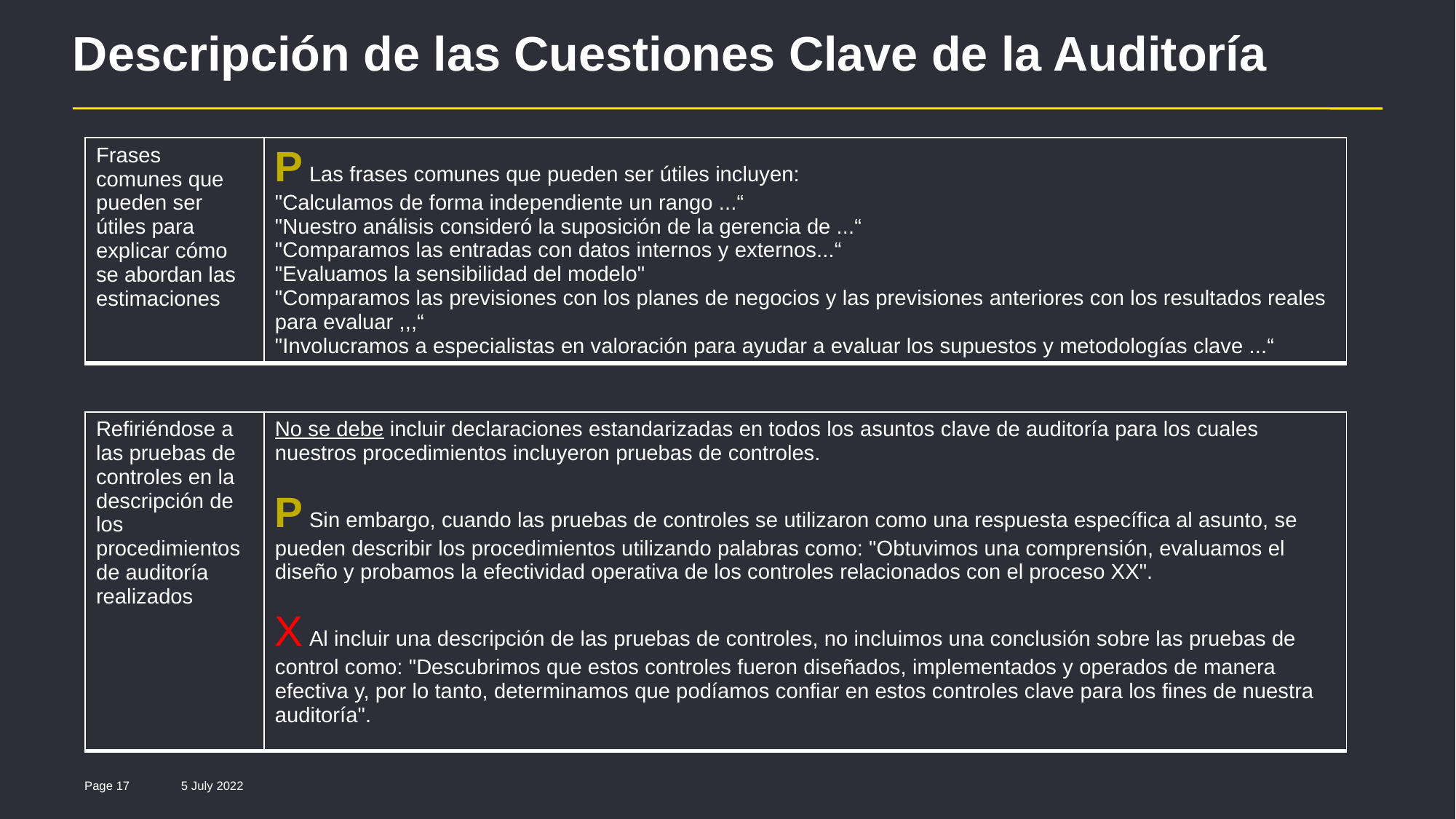

# Descripción de las Cuestiones Clave de la Auditoría

| Frases comunes que pueden ser útiles para explicar cómo se abordan las estimaciones | P Las frases comunes que pueden ser útiles incluyen: "Calculamos de forma independiente un rango ...“ "Nuestro análisis consideró la suposición de la gerencia de ...“ "Comparamos las entradas con datos internos y externos...“ "Evaluamos la sensibilidad del modelo" "Comparamos las previsiones con los planes de negocios y las previsiones anteriores con los resultados reales para evaluar ,,,“ "Involucramos a especialistas en valoración para ayudar a evaluar los supuestos y metodologías clave ...“ |
| --- | --- |

| Refiriéndose a las pruebas de controles en la descripción de los procedimientos de auditoría realizados | No se debe incluir declaraciones estandarizadas en todos los asuntos clave de auditoría para los cuales nuestros procedimientos incluyeron pruebas de controles. P Sin embargo, cuando las pruebas de controles se utilizaron como una respuesta específica al asunto, se pueden describir los procedimientos utilizando palabras como: "Obtuvimos una comprensión, evaluamos el diseño y probamos la efectividad operativa de los controles relacionados con el proceso XX". X Al incluir una descripción de las pruebas de controles, no incluimos una conclusión sobre las pruebas de control como: "Descubrimos que estos controles fueron diseñados, implementados y operados de manera efectiva y, por lo tanto, determinamos que podíamos confiar en estos controles clave para los fines de nuestra auditoría". |
| --- | --- |

Page 17
5 July 2022